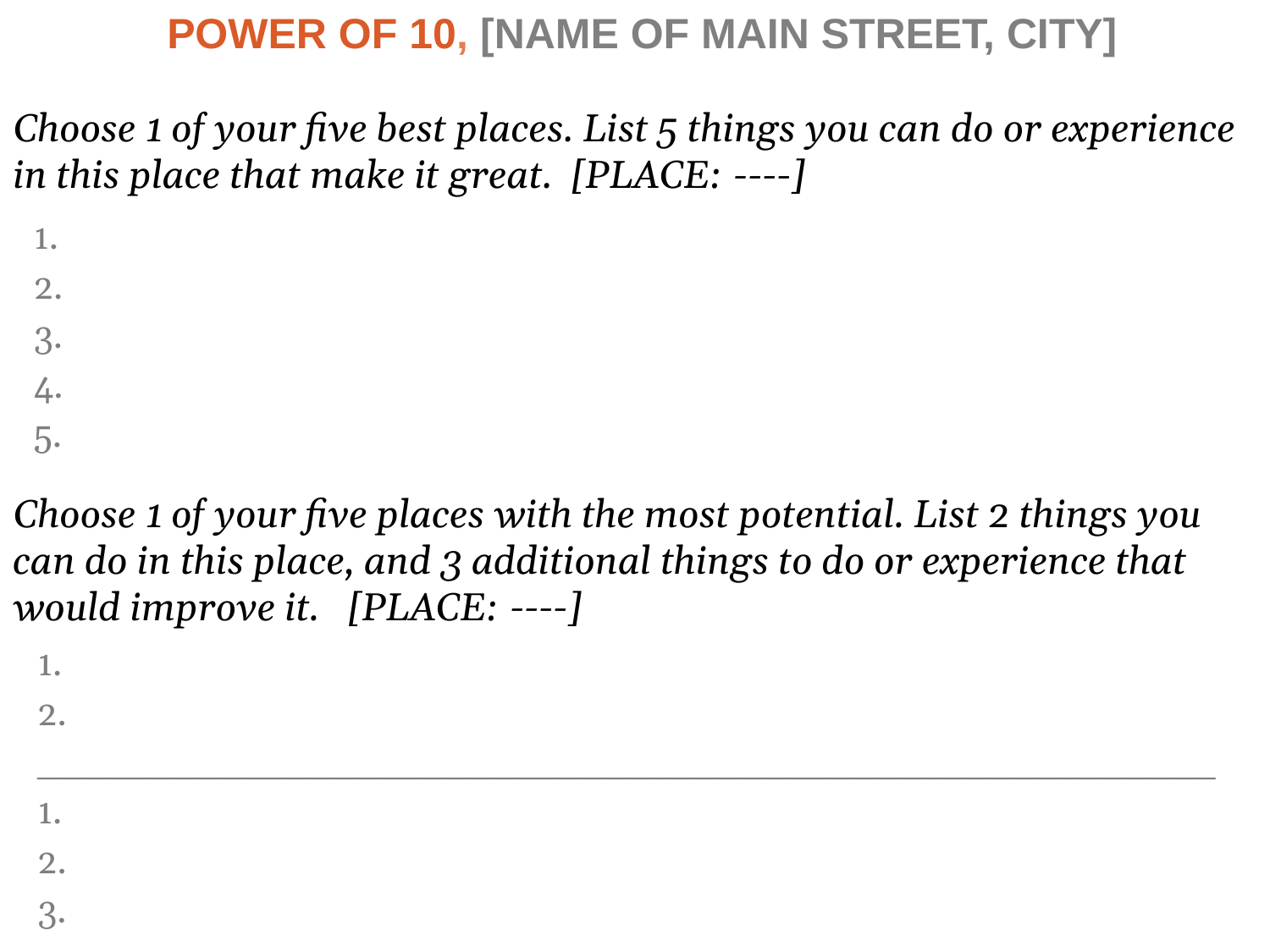

POWER OF 10, [NAME OF MAIN STREET, CITY]
# Choose 1 of your five best places. List 5 things you can do or experience in this place that make it great.  [PLACE: ----]
1.
2.
3.
4.
5.

Choose 1 of your five places with the most potential. List 2 things you can do in this place, and 3 additional things to do or experience that would improve it.   [PLACE: ----]

1.
2.
____________________________________________________
1.
2.
3.